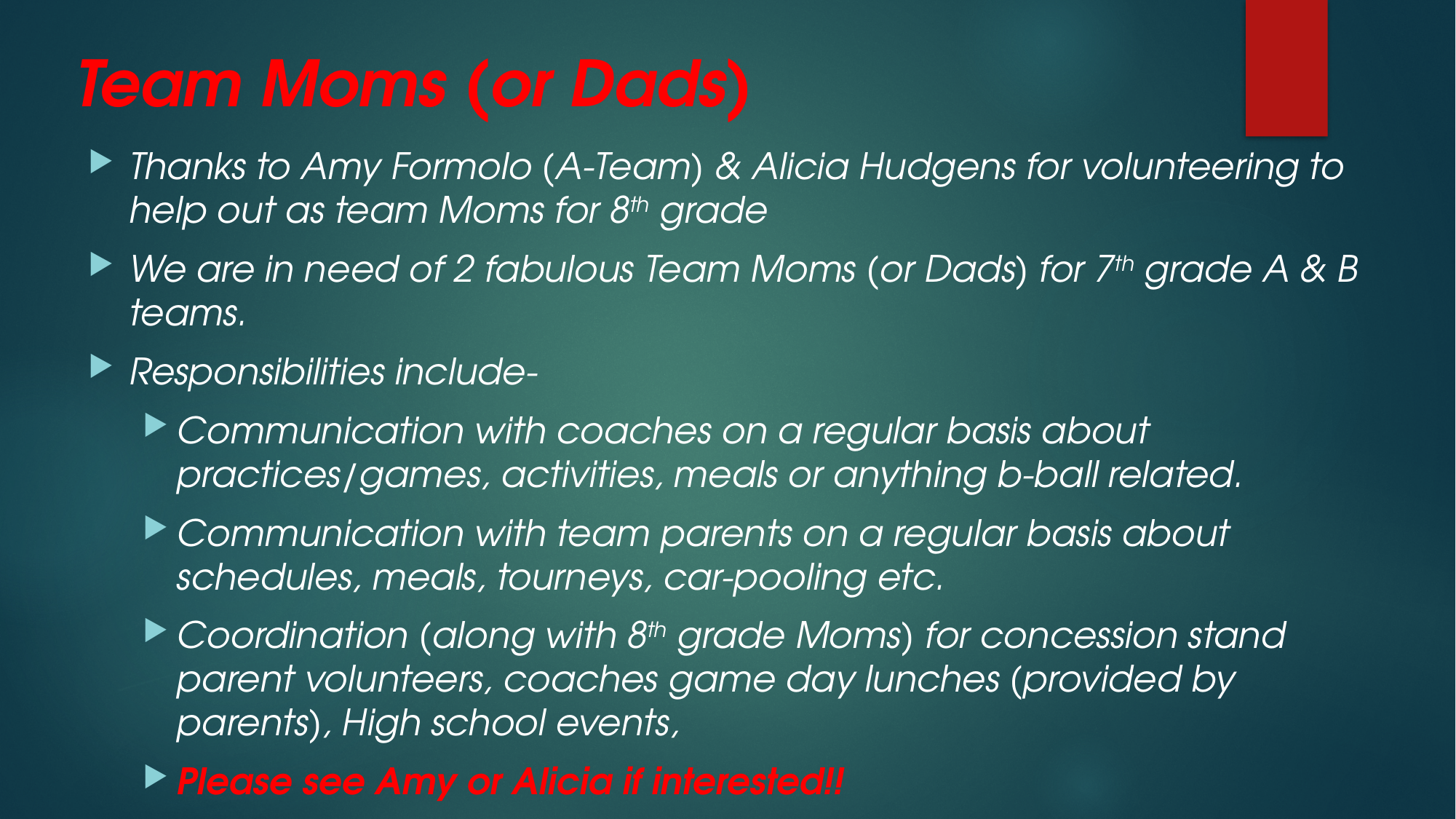

# Team Moms (or Dads)
Thanks to Amy Formolo (A-Team) & Alicia Hudgens for volunteering to help out as team Moms for 8th grade
We are in need of 2 fabulous Team Moms (or Dads) for 7th grade A & B teams.
Responsibilities include-
Communication with coaches on a regular basis about  practices/games, activities, meals or anything b-ball related.
Communication with team parents on a regular basis about schedules, meals, tourneys, car-pooling etc.
Coordination (along with 8th grade Moms) for concession stand parent volunteers, coaches game day lunches (provided by parents), High school events,
Please see Amy or Alicia if interested!!